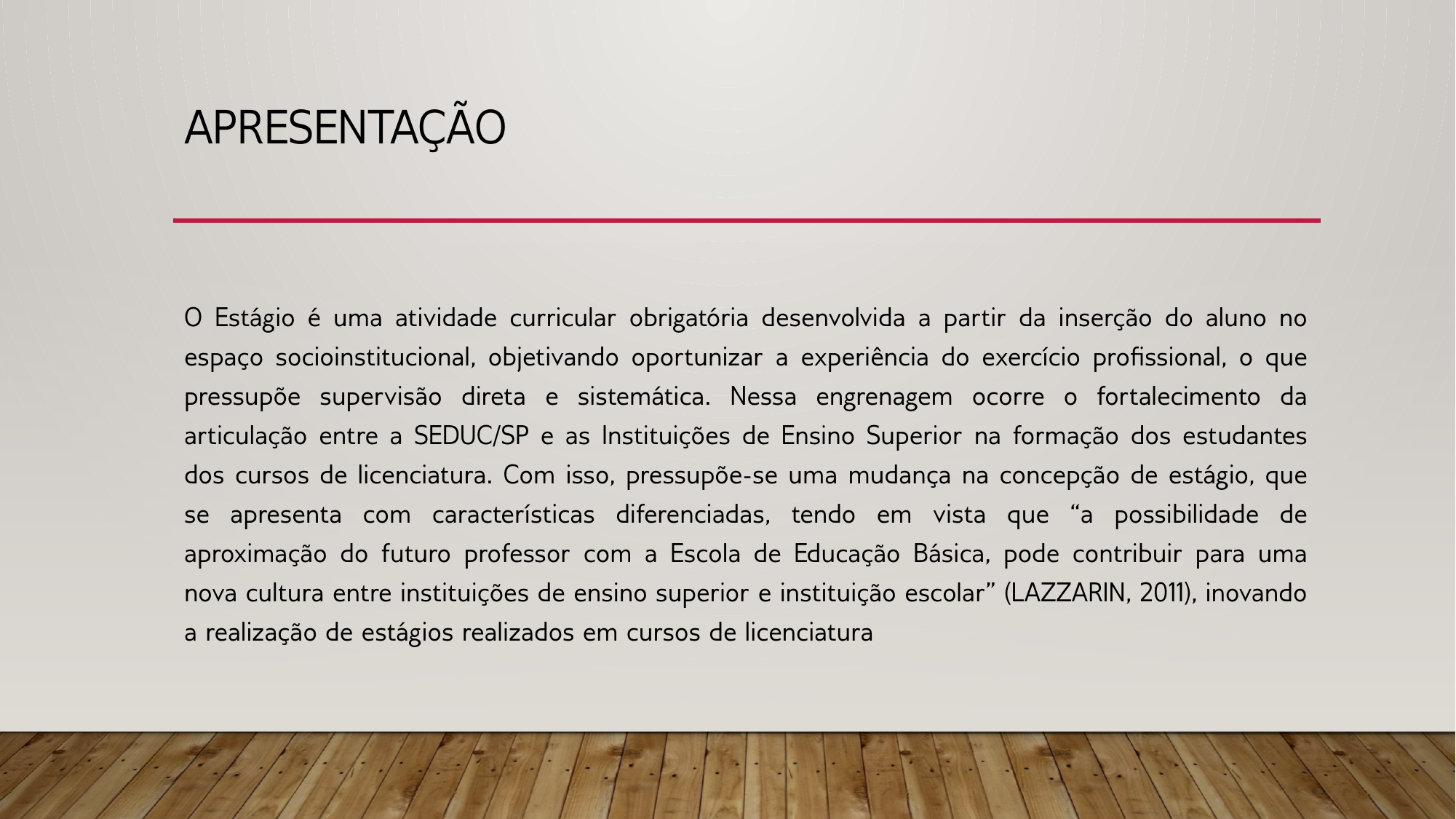

# APRESENTAÇÃO

O Estágio é uma atividade curricular obrigatória desenvolvida a partir da inserção do aluno no espaço socioinstitucional, objetivando oportunizar a experiência do exercício profissional, o que pressupõe supervisão direta e sistemática. Nessa engrenagem ocorre o fortalecimento da articulação entre a SEDUC/SP e as Instituições de Ensino Superior na formação dos estudantes dos cursos de licenciatura. Com isso, pressupõe-se uma mudança na concepção de estágio, que se apresenta com características diferenciadas, tendo em vista que “a possibilidade de aproximação do futuro professor com a Escola de Educação Básica, pode contribuir para uma nova cultura entre instituições de ensino superior e instituição escolar” (LAZZARIN, 2011), inovando a realização de estágios realizados em cursos de licenciatura